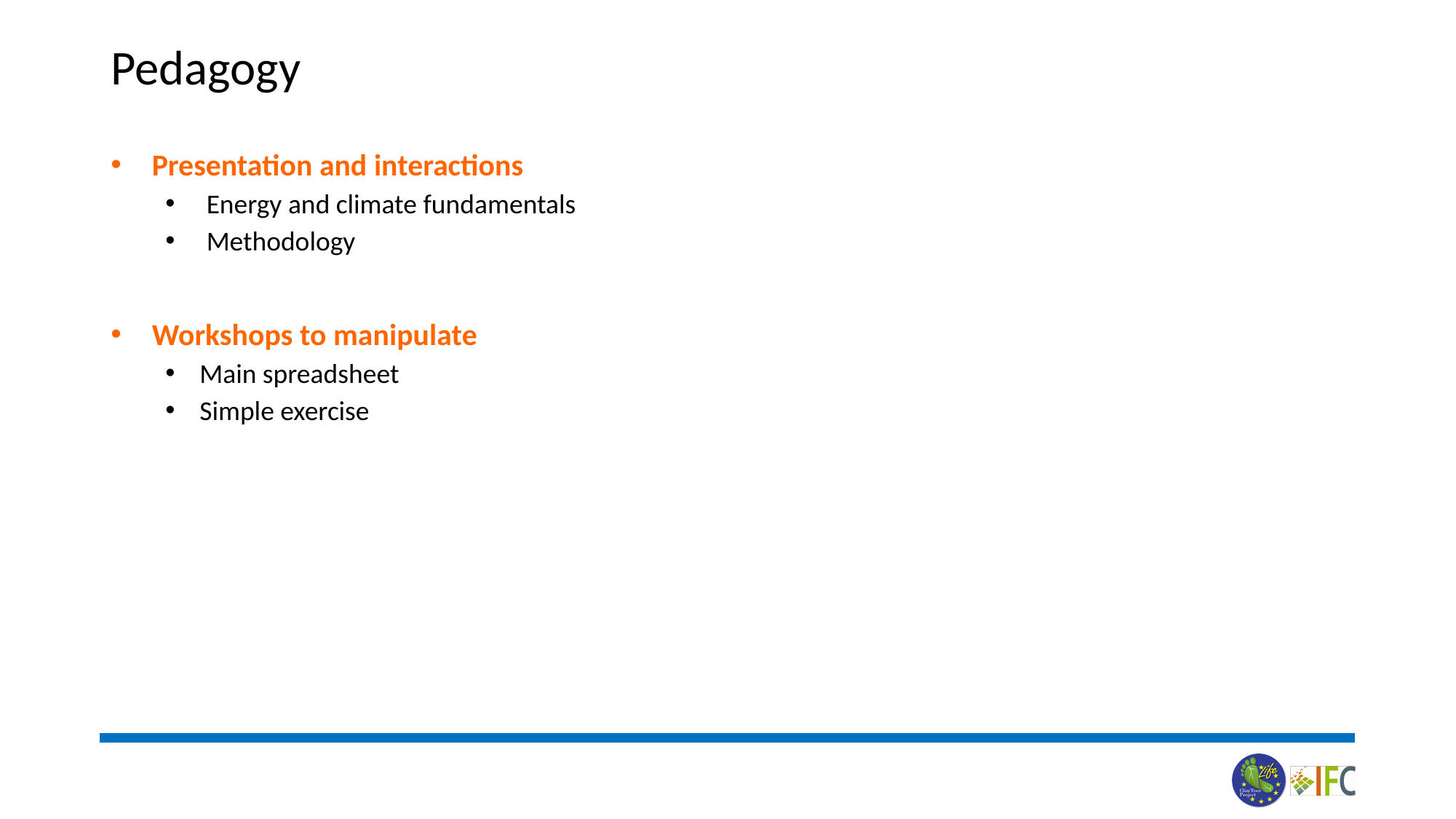

# Pedagogy
Presentation and interactions
Energy and climate fundamentals
Methodology

Workshops to manipulate
Main spreadsheet
Simple exercise